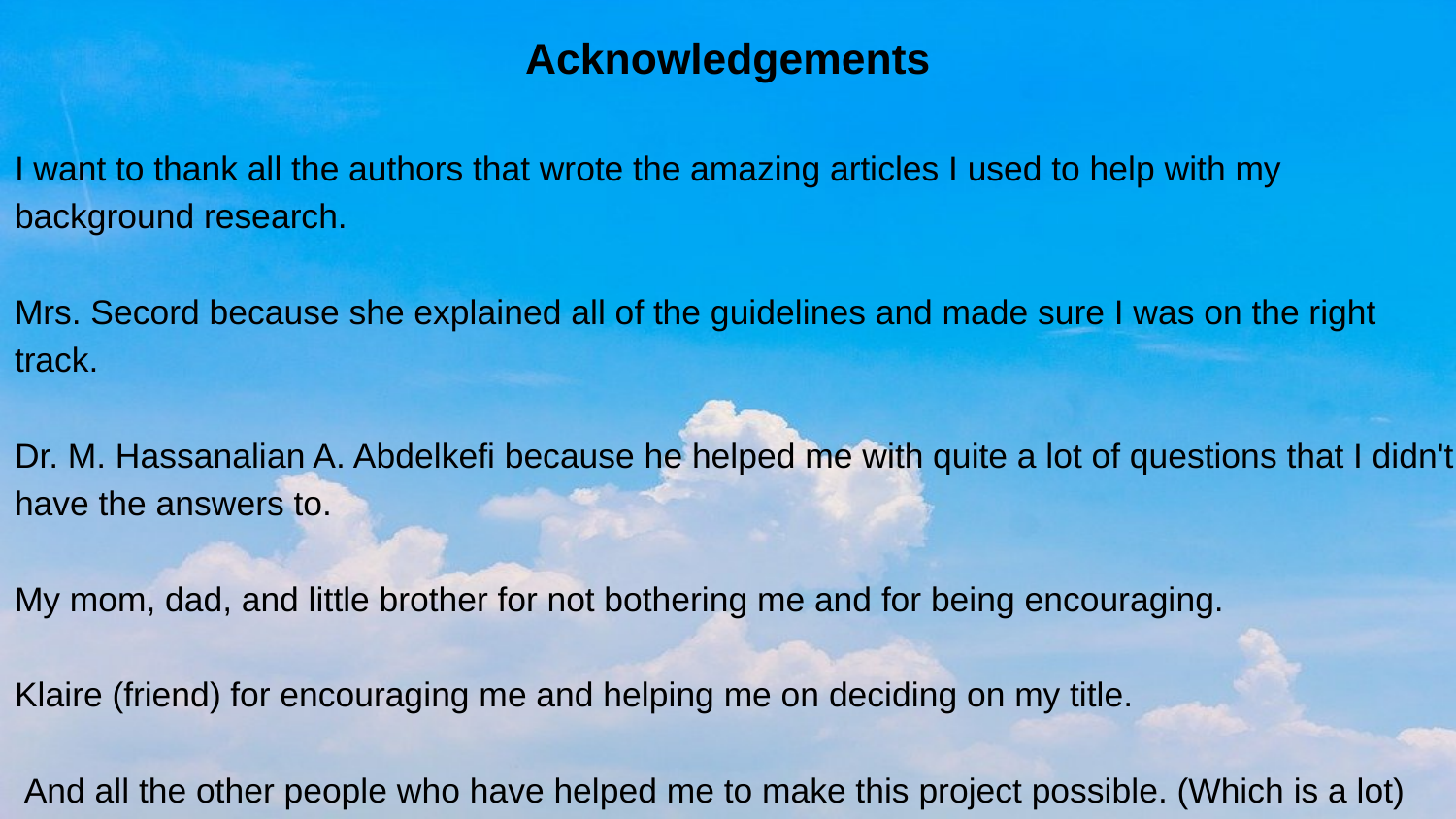

# Acknowledgements

I want to thank all the authors that wrote the amazing articles I used to help with my background research.
Mrs. Secord because she explained all of the guidelines and made sure I was on the right track.
Dr. M. Hassanalian A. Abdelkefi because he helped me with quite a lot of questions that I didn't have the answers to.
My mom, dad, and little brother for not bothering me and for being encouraging.
Klaire (friend) for encouraging me and helping me on deciding on my title.
 And all the other people who have helped me to make this project possible. (Which is a lot)